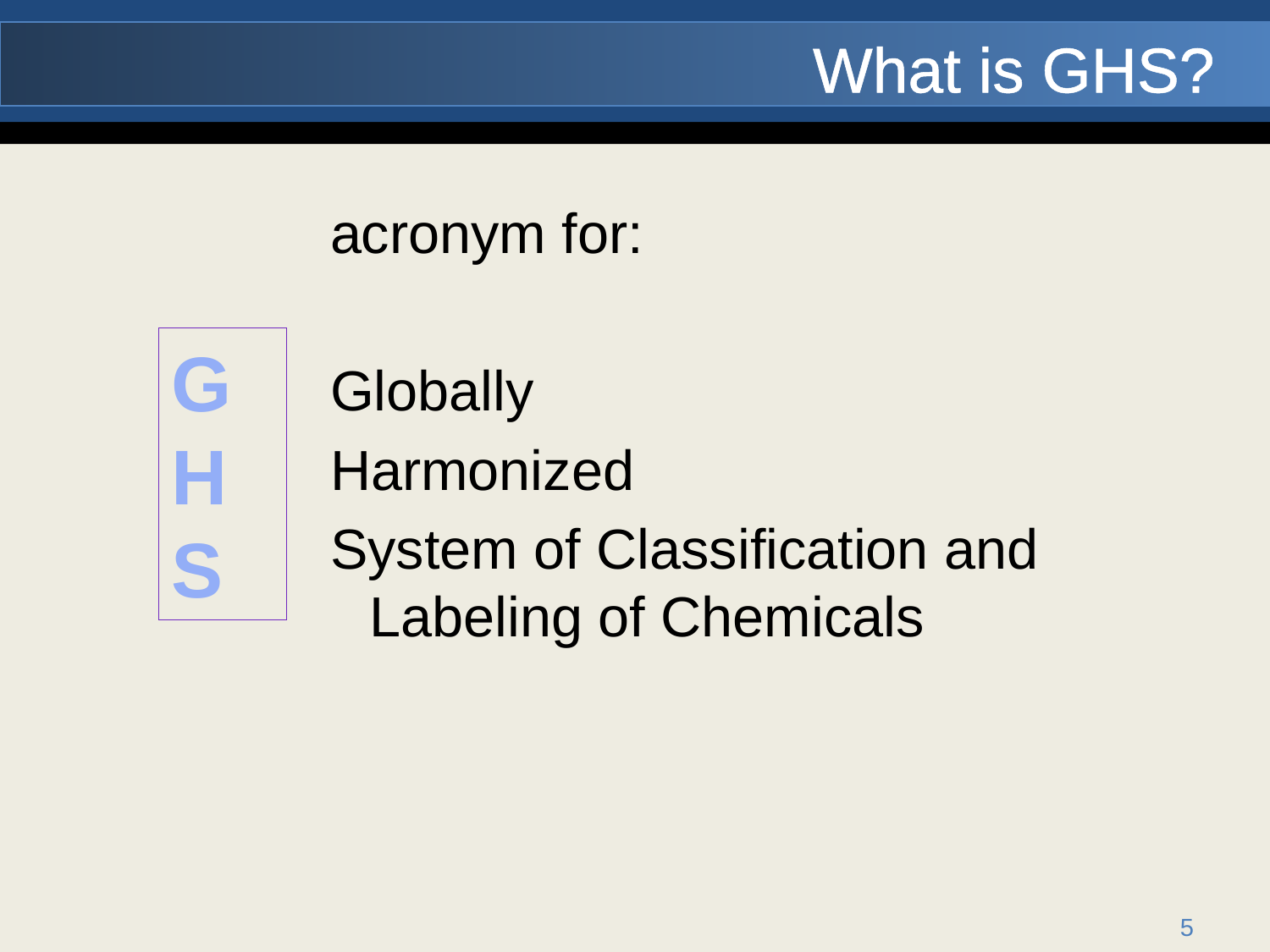

What is GHS?
acronym for:

Globally
Harmonized
System of Classification and Labeling of Chemicals

GHS
5